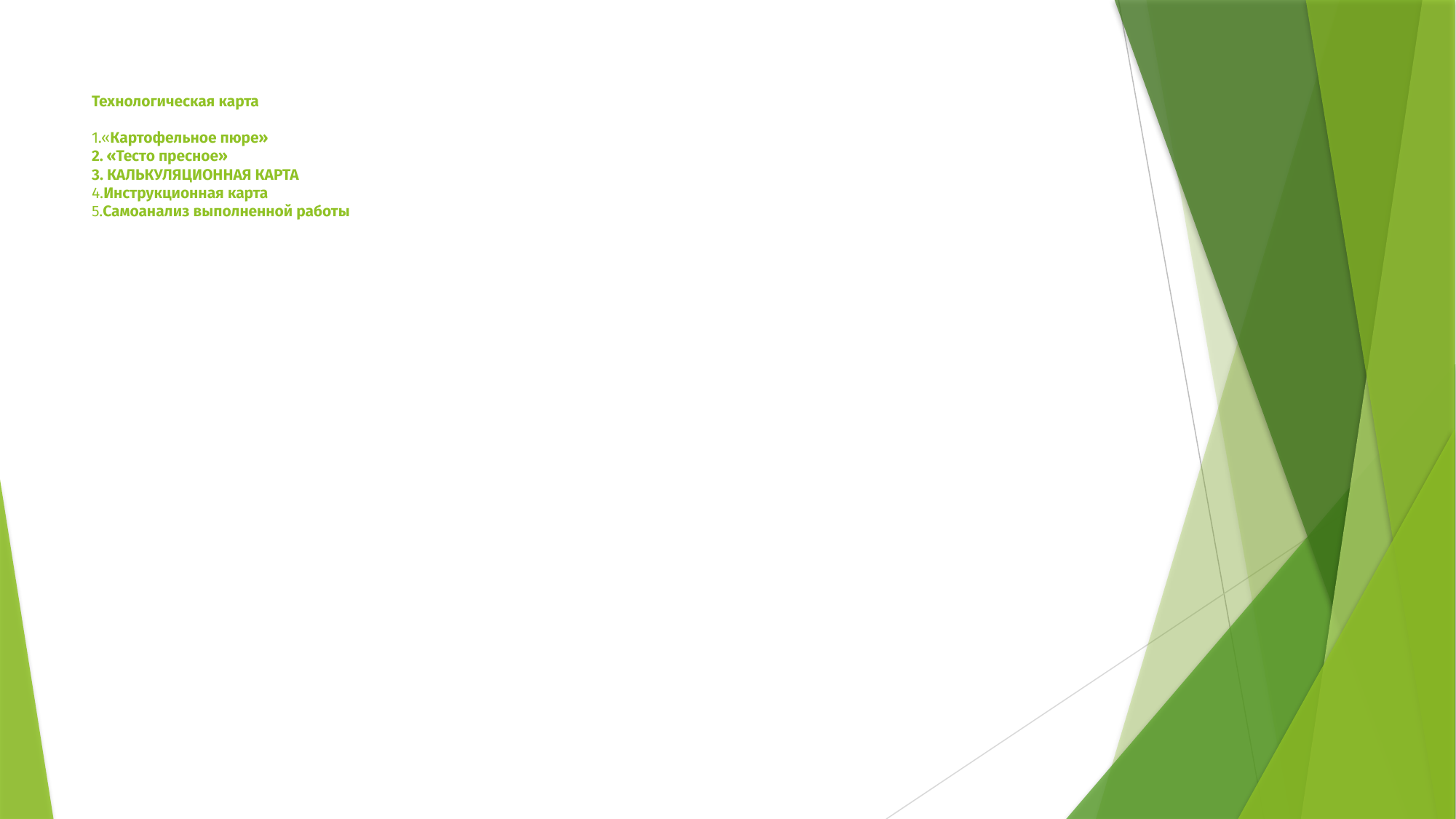

# Технологическая карта 1.«Картофельное пюре» 2. «Тесто пресное» 3. КАЛЬКУЛЯЦИОННАЯ КАРТА 4.Инструкционная карта 5.Самоанализ выполненной работы